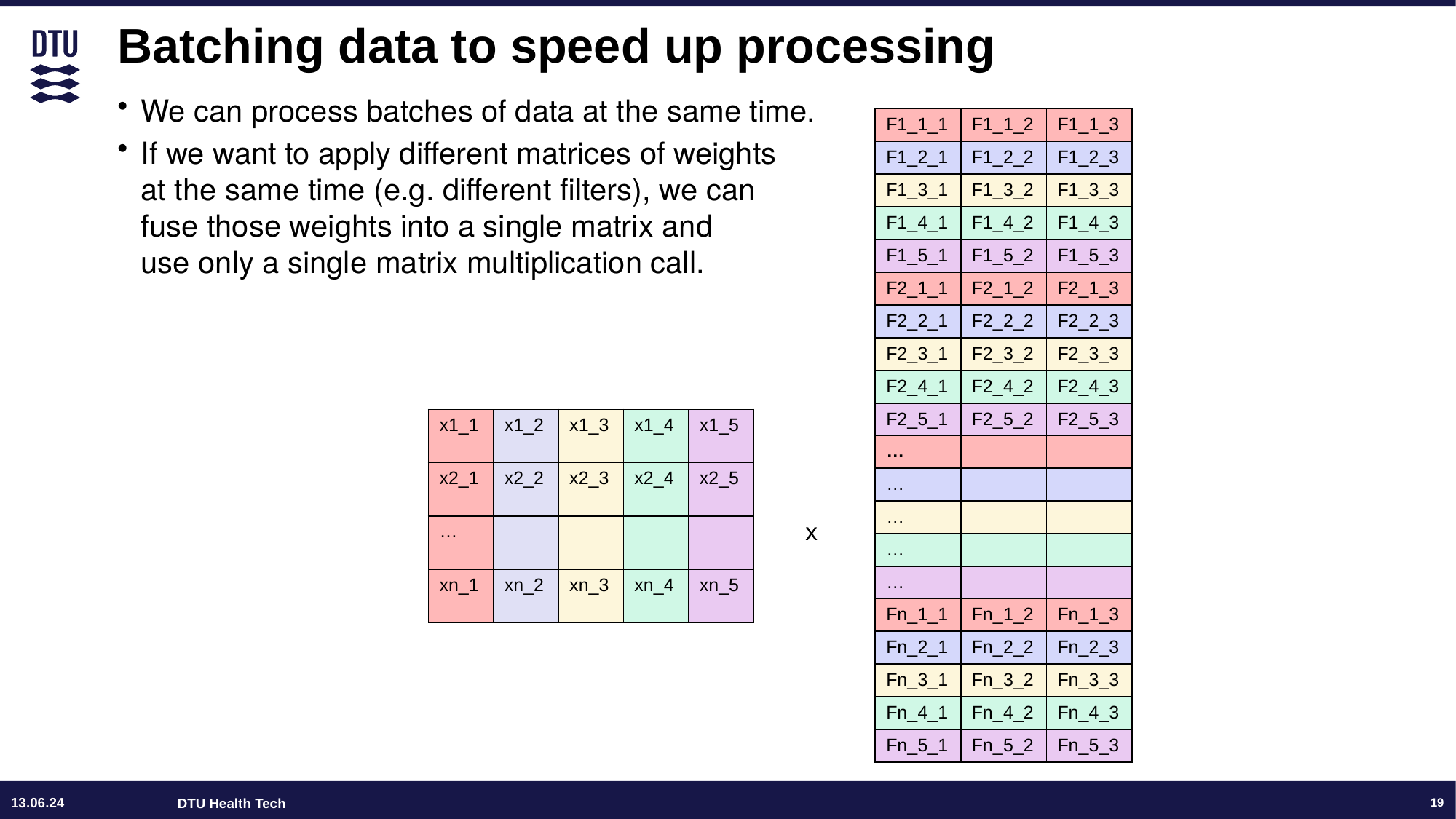

# Batching data to speed up processing
We can process batches of data at the same time.
If we want to apply different matrices of weights
at the same time (e.g. different filters), we can
fuse those weights into a single matrix and
use only a single matrix multiplication call.

| F1\_1\_1 | F1\_1\_2 | F1\_1\_3 |
| --- | --- | --- |
| F1\_2\_1 | F1\_2\_2 | F1\_2\_3 |
| F1\_3\_1 | F1\_3\_2 | F1\_3\_3 |
| F1\_4\_1 | F1\_4\_2 | F1\_4\_3 |
| F1\_5\_1 | F1\_5\_2 | F1\_5\_3 |
| F2\_1\_1 | F2\_1\_2 | F2\_1\_3 |
| --- | --- | --- |
| F2\_2\_1 | F2\_2\_2 | F2\_2\_3 |
| F2\_3\_1 | F2\_3\_2 | F2\_3\_3 |
| F2\_4\_1 | F2\_4\_2 | F2\_4\_3 |
| F2\_5\_1 | F2\_5\_2 | F2\_5\_3 |
| x1\_1 | x1\_2 | x1\_3 | x1\_4 | x1\_5 |
| --- | --- | --- | --- | --- |
| x2\_1 | x2\_2 | x2\_3 | x2\_4 | x2\_5 |
| … |  |  |  |  |
| xn\_1 | xn\_2 | xn\_3 | xn\_4 | xn\_5 |
| … |  |  |
| --- | --- | --- |
| … |  |  |
| … |  |  |
| … |  |  |
| … |  |  |
x
| Fn\_1\_1 | Fn\_1\_2 | Fn\_1\_3 |
| --- | --- | --- |
| Fn\_2\_1 | Fn\_2\_2 | Fn\_2\_3 |
| Fn\_3\_1 | Fn\_3\_2 | Fn\_3\_3 |
| Fn\_4\_1 | Fn\_4\_2 | Fn\_4\_3 |
| Fn\_5\_1 | Fn\_5\_2 | Fn\_5\_3 |
13.06.24
19